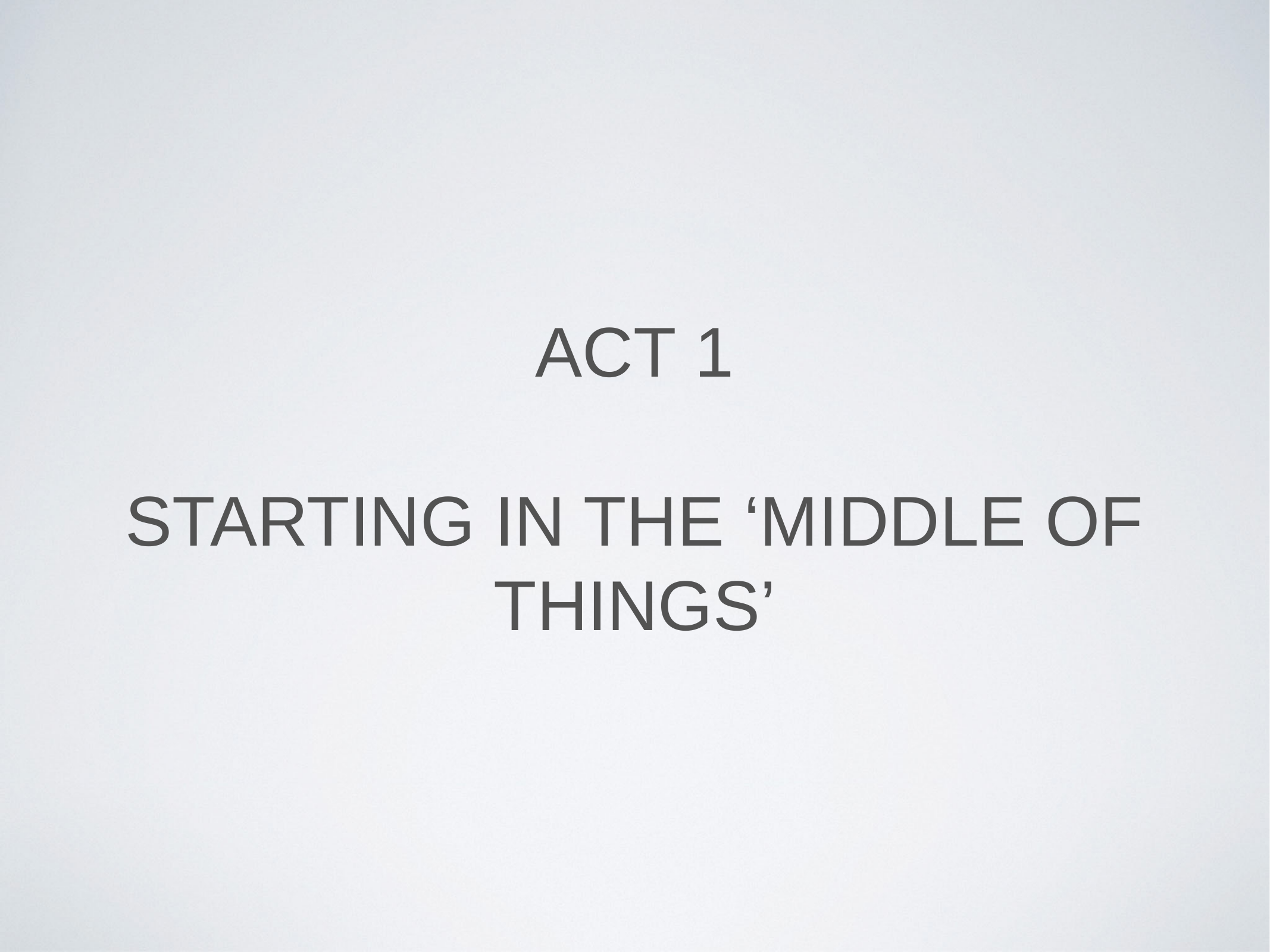

# Act 1

Starting in the ‘middle of things’